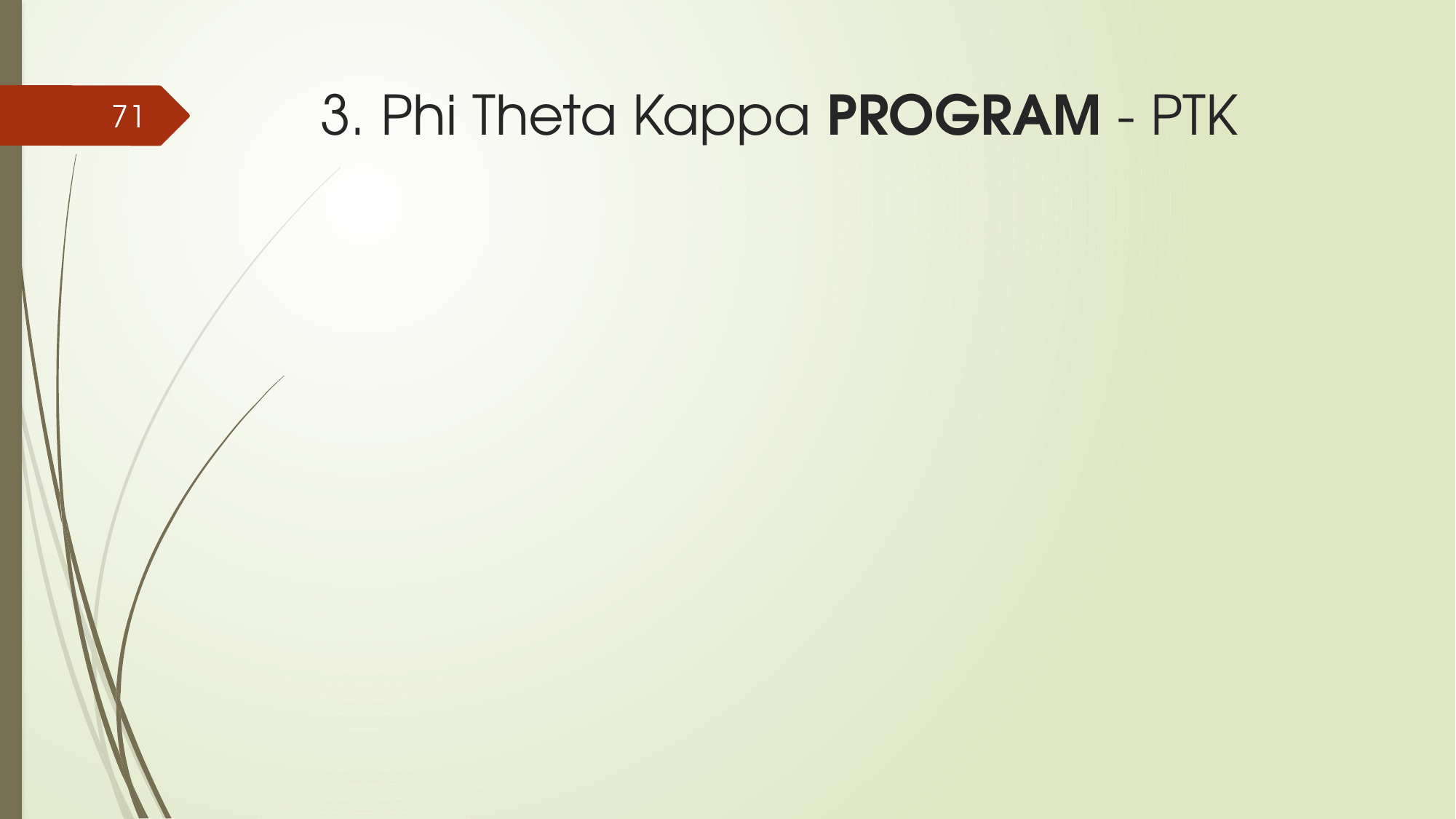

# 3. Phi Theta Kappa PROGRAM - PTK
71